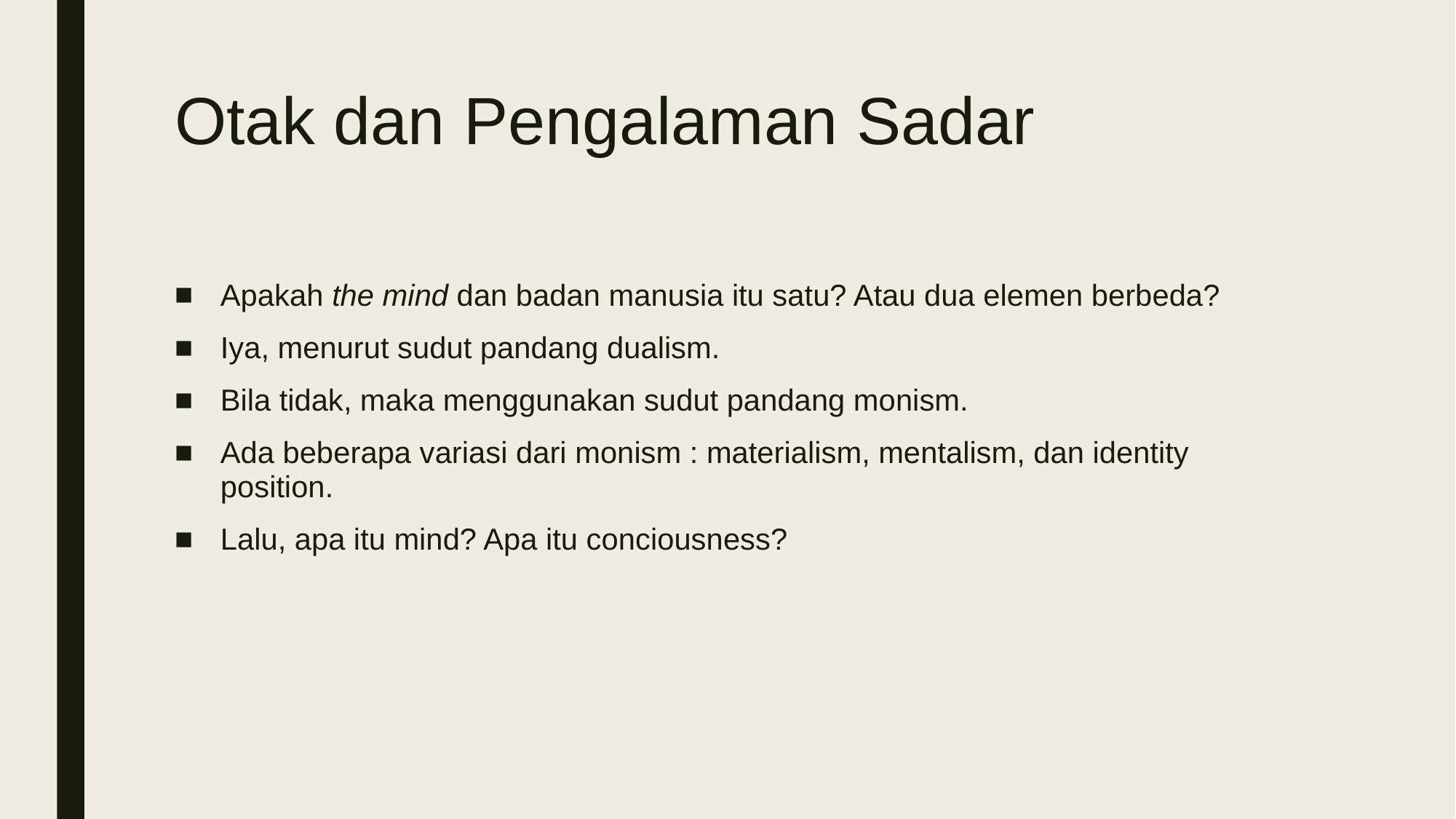

# Otak dan Pengalaman Sadar
Apakah the mind dan badan manusia itu satu? Atau dua elemen berbeda?
Iya, menurut sudut pandang dualism.
Bila tidak, maka menggunakan sudut pandang monism.
Ada beberapa variasi dari monism : materialism, mentalism, dan identity position.
Lalu, apa itu mind? Apa itu conciousness?